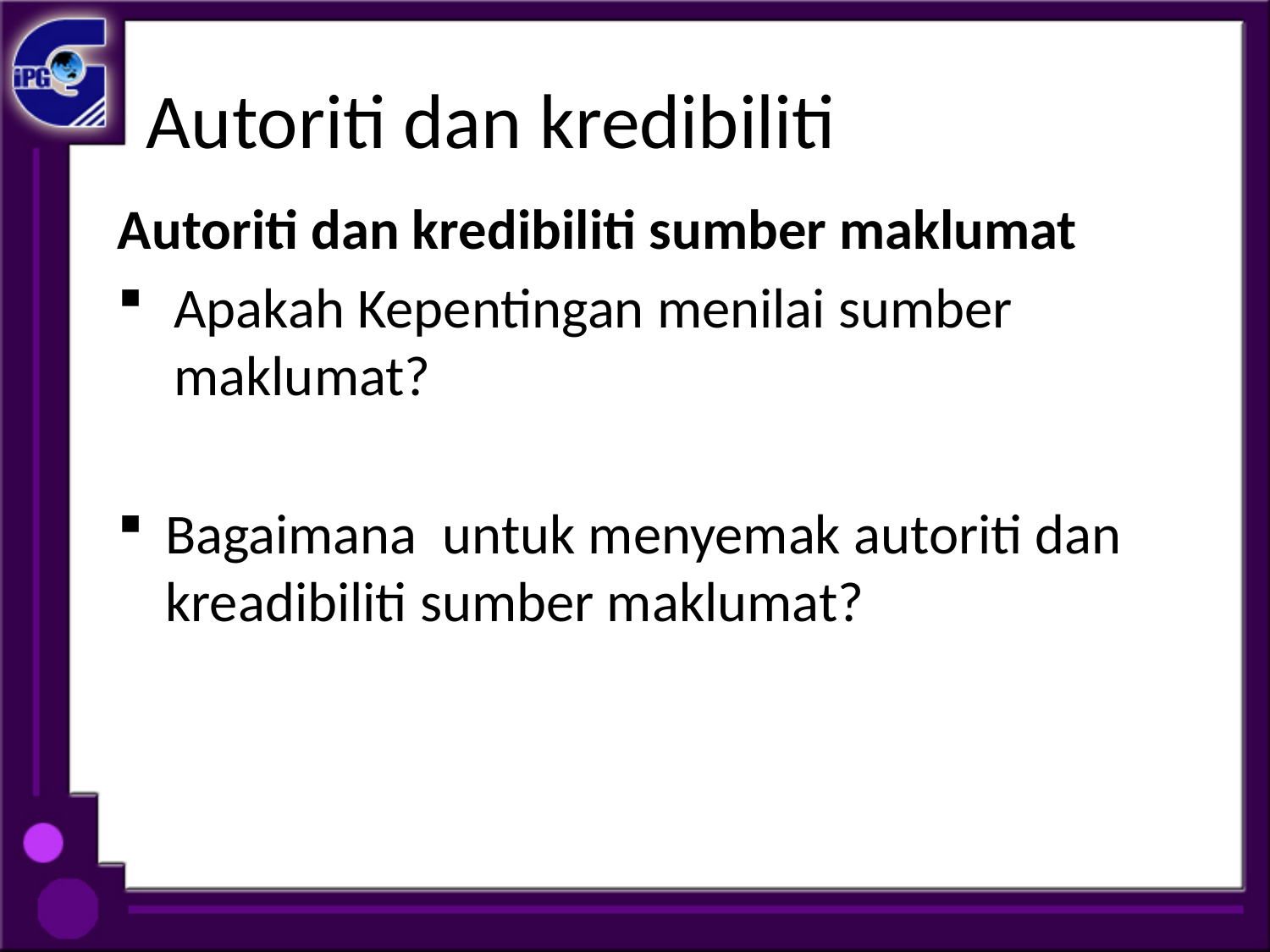

# Autoriti dan kredibiliti
Autoriti dan kredibiliti sumber maklumat
Apakah Kepentingan menilai sumber  maklumat?

Bagaimana  untuk menyemak autoriti dan kreadibiliti sumber maklumat?